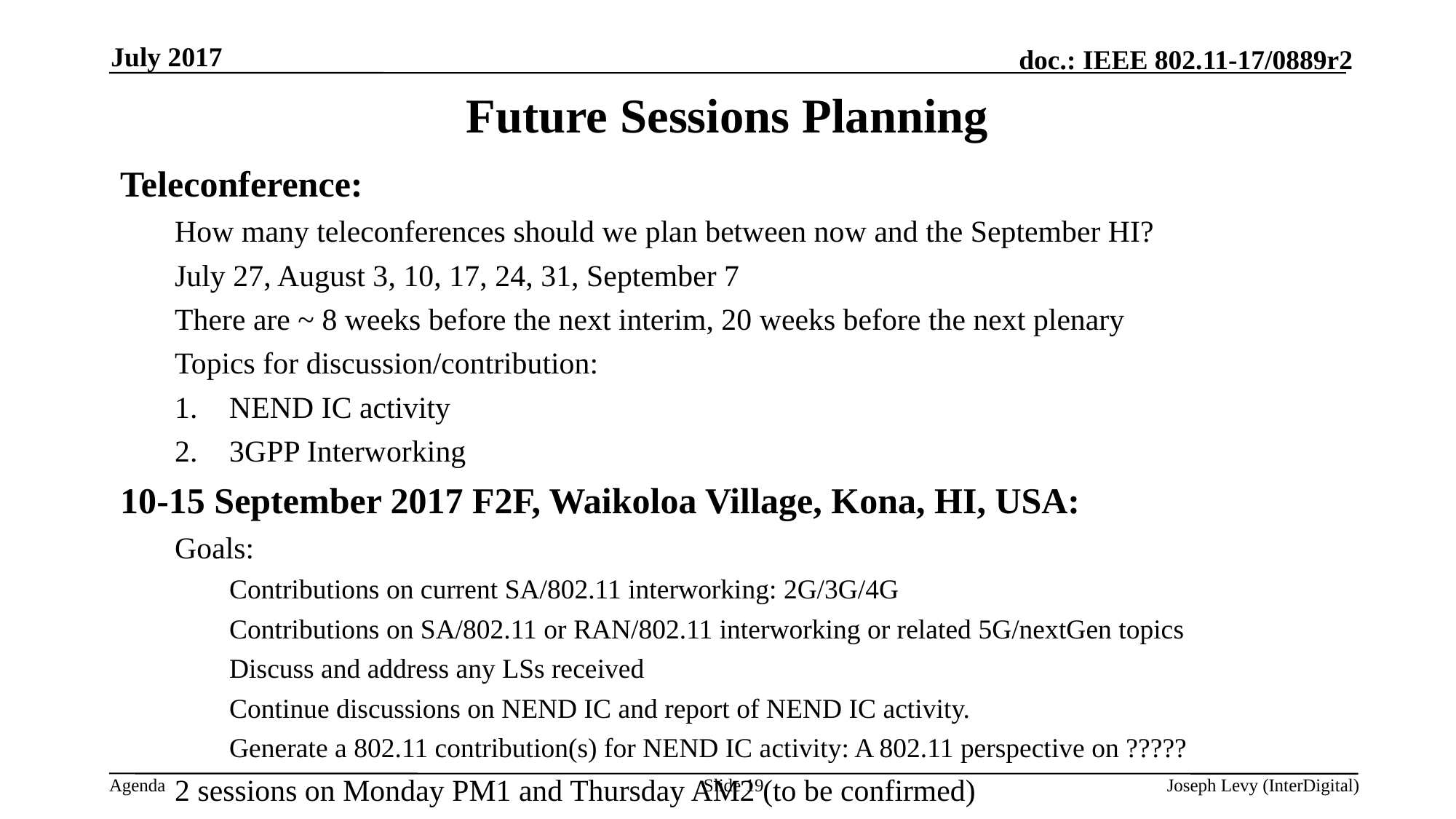

July 2017
# Future Sessions Planning
Teleconference:
How many teleconferences should we plan between now and the September HI?
July 27, August 3, 10, 17, 24, 31, September 7
There are ~ 8 weeks before the next interim, 20 weeks before the next plenary
Topics for discussion/contribution:
NEND IC activity
3GPP Interworking
10-15 September 2017 F2F, Waikoloa Village, Kona, HI, USA:
Goals:
Contributions on current SA/802.11 interworking: 2G/3G/4G
Contributions on SA/802.11 or RAN/802.11 interworking or related 5G/nextGen topics
Discuss and address any LSs received
Continue discussions on NEND IC and report of NEND IC activity.
Generate a 802.11 contribution(s) for NEND IC activity: A 802.11 perspective on ?????
2 sessions on Monday PM1 and Thursday AM2 (to be confirmed)

Slide 19
Joseph Levy (InterDigital)